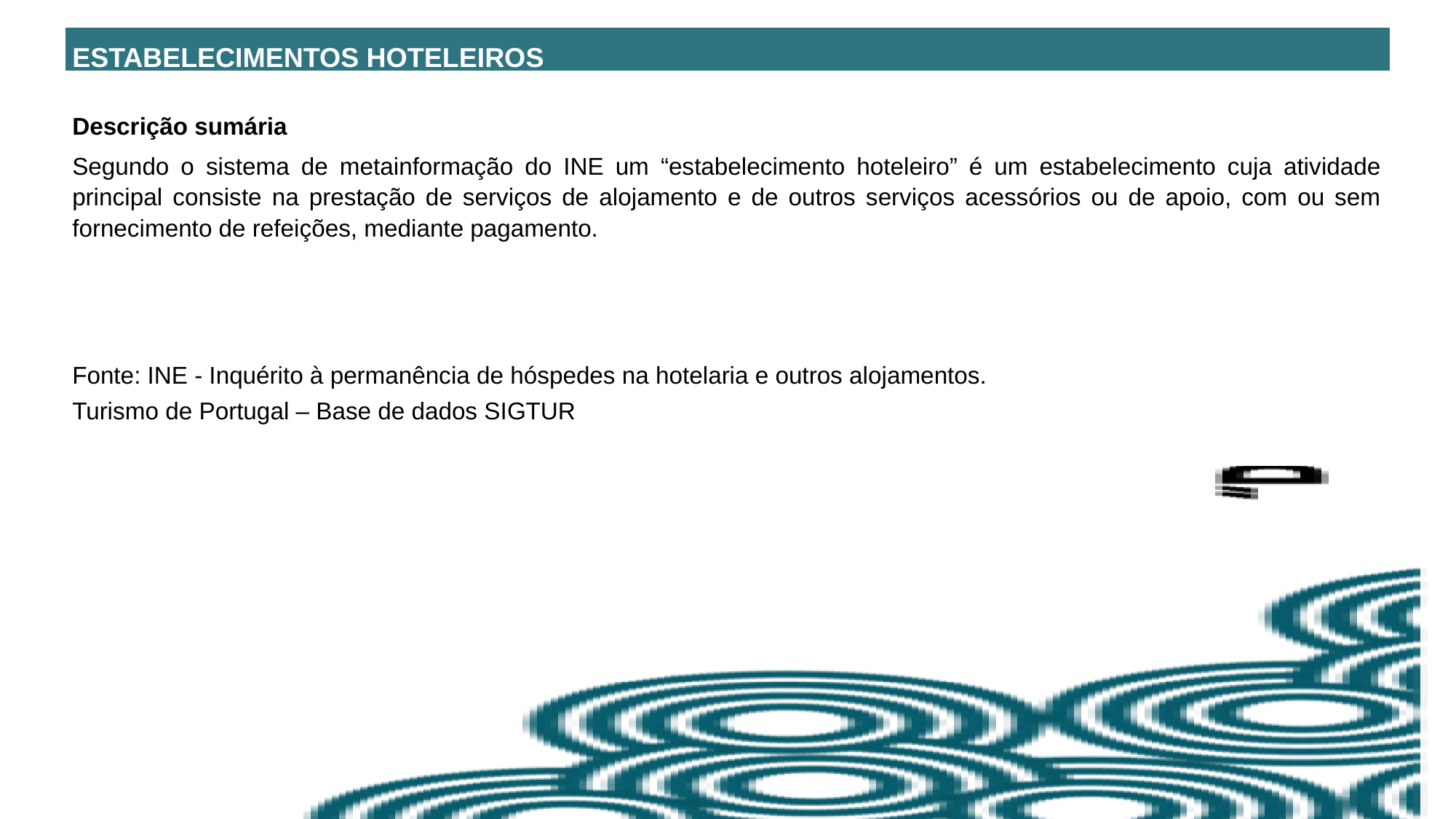

| ESTABELECIMENTOS HOTELEIROS |
| --- |
| Descrição sumária Segundo o sistema de metainformação do INE um “estabelecimento hoteleiro” é um estabelecimento cuja atividade principal consiste na prestação de serviços de alojamento e de outros serviços acessórios ou de apoio, com ou sem fornecimento de refeições, mediante pagamento. |
| Fonte: INE - Inquérito à permanência de hóspedes na hotelaria e outros alojamentos. Turismo de Portugal – Base de dados SIGTUR |